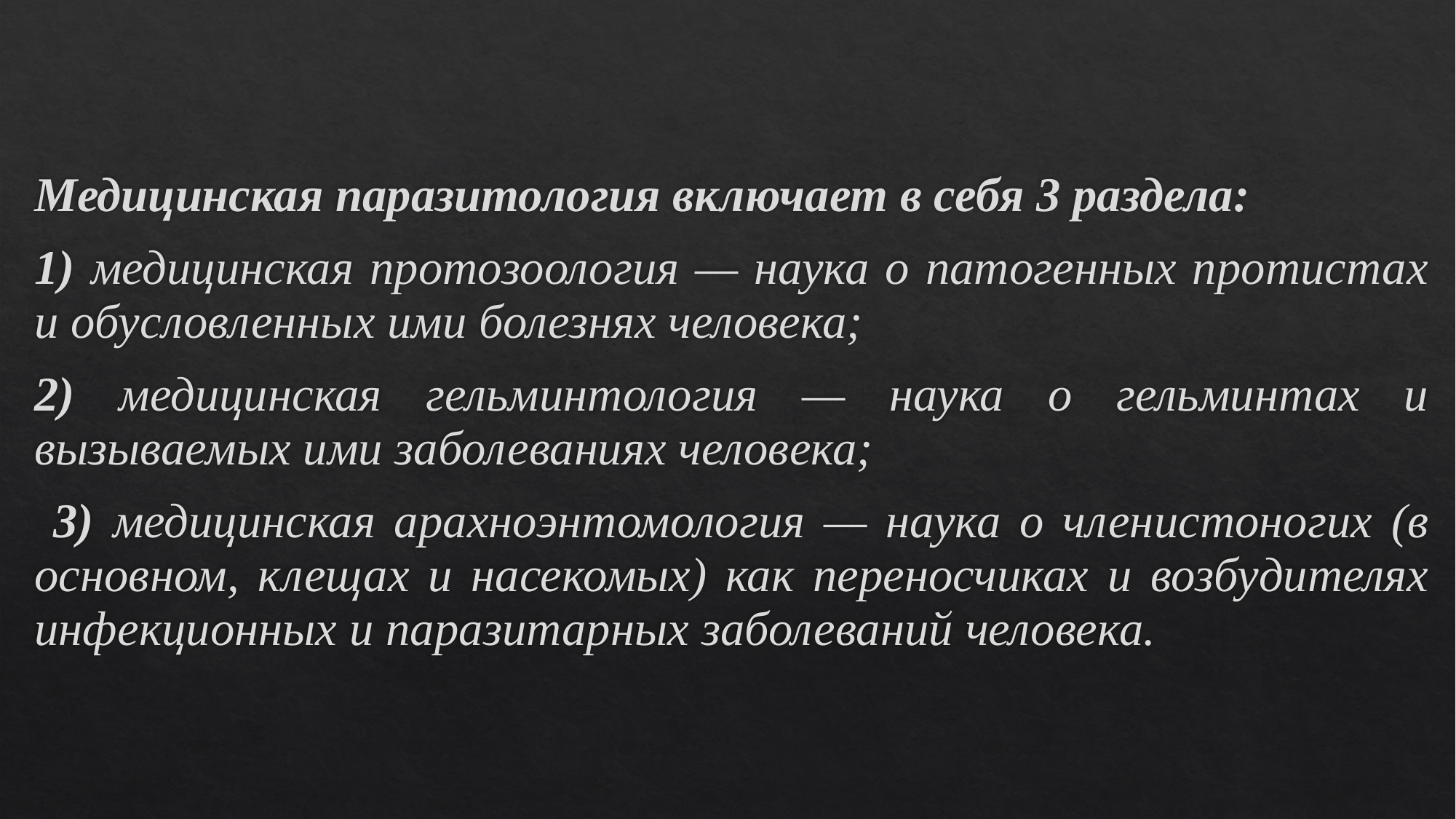

Медицинская паразитология включает в себя 3 раздела:
1) медицинская протозоология — наука о патогенных протистах и обусловленных ими болезнях человека;
2) медицинская гельминтология — наука о гельминтах и вызываемых ими заболеваниях человека;
 3) медицинская арахноэнтомология — наука о членистоногих (в основном, клещах и насекомых) как переносчиках и возбудителях инфекционных и паразитарных заболеваний человека.